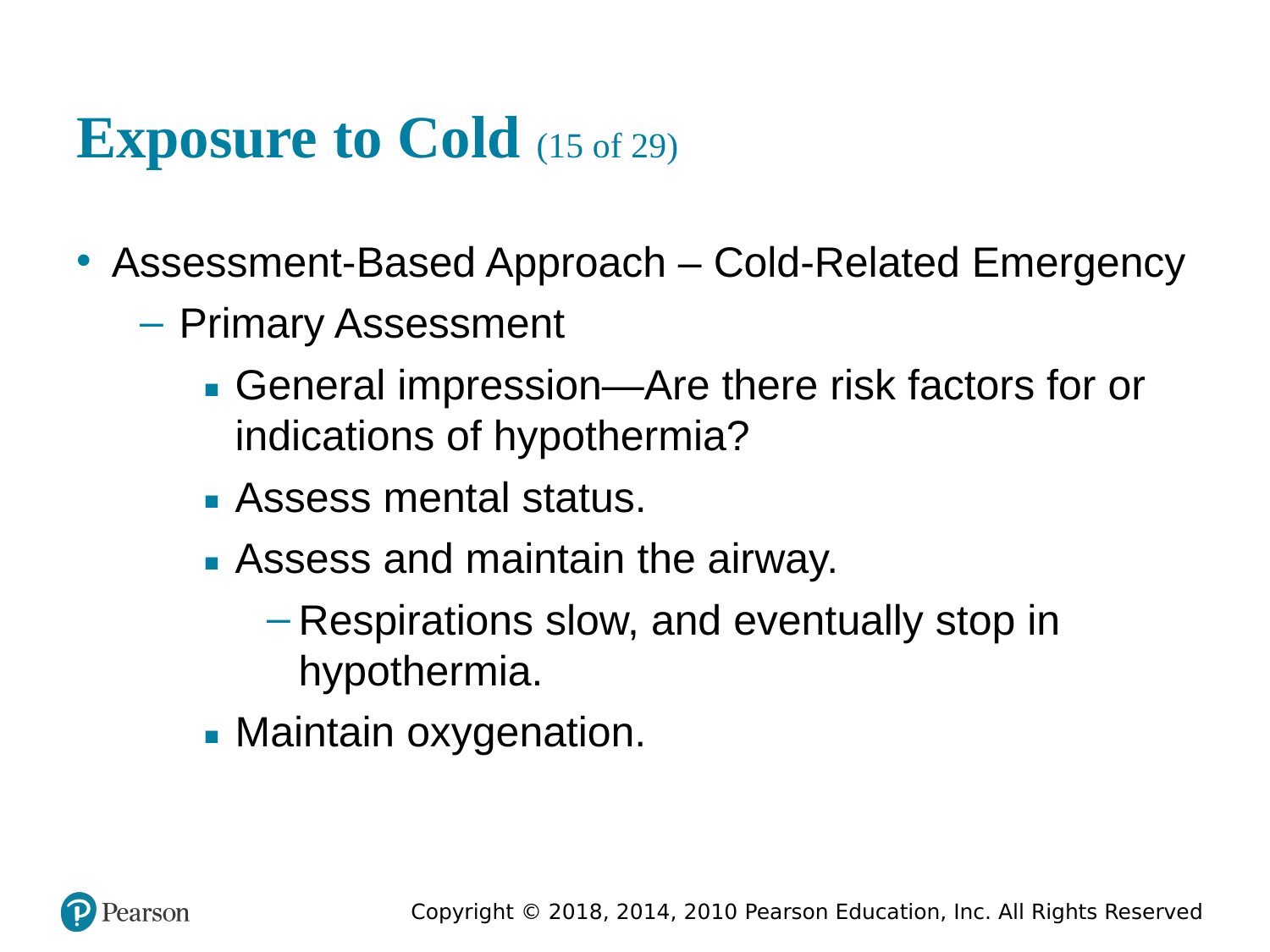

# Exposure to Cold (15 of 29)
Assessment-Based Approach – Cold-Related Emergency
Primary Assessment
General impression—Are there risk factors for or indications of hypothermia?
Assess mental status.
Assess and maintain the airway.
Respirations slow, and eventually stop in hypothermia.
Maintain oxygenation.